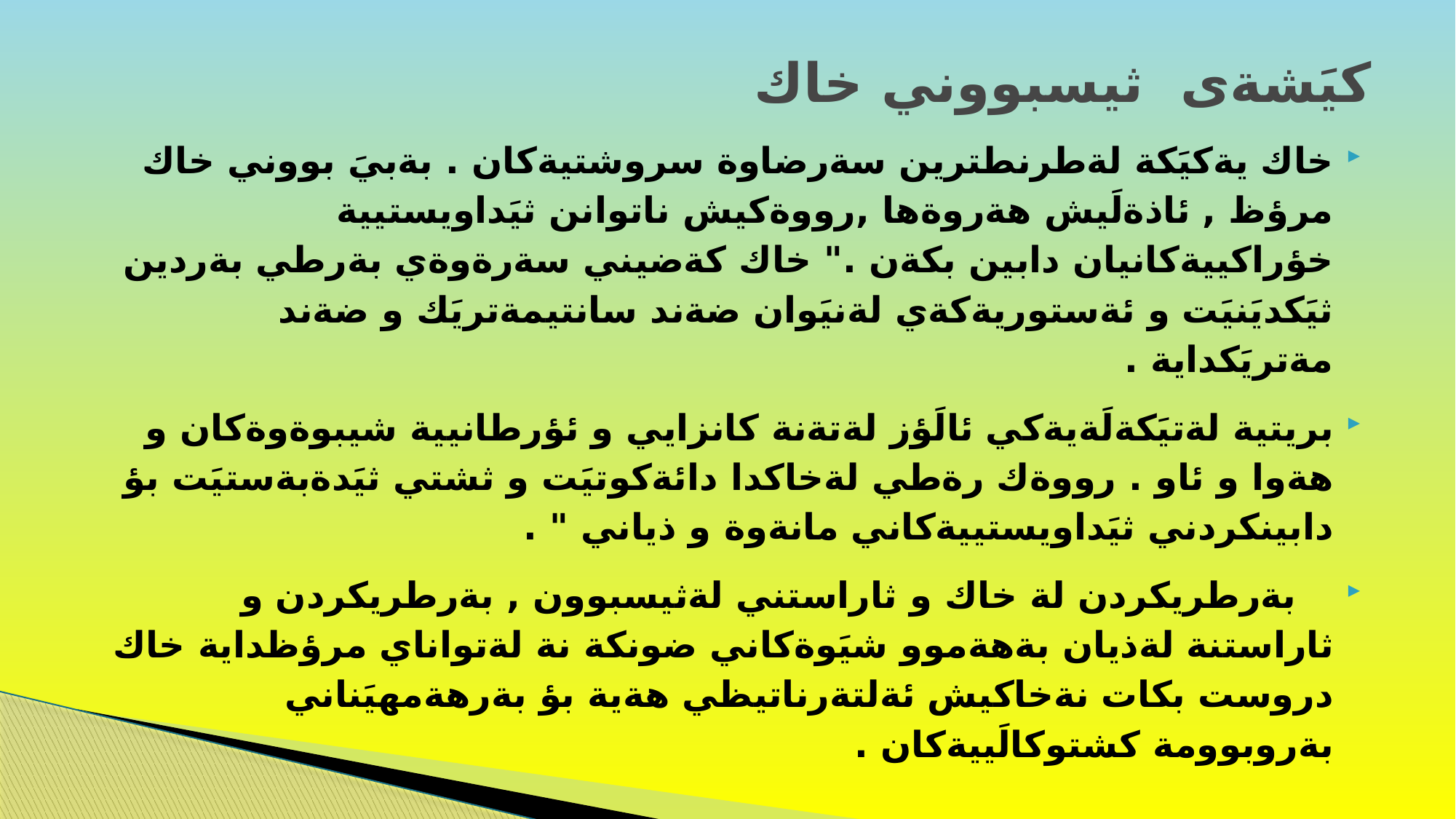

# كيَشةى  ثيسبووني خاك
خاك يةكيَكة لةطرنطترين سةرضاوة سروشتيةكان . بةبيَ بووني خاك مرؤظ , ئاذةلَيش هةروةها ,رووةكيش ناتوانن ثيَداويستيية خؤراكييةكانيان دابين بكةن ." خاك كةضيني سةرةوةي بةرطي بةردين ثيَكديَنيَت و ئةستوريةكةي لةنيَوان ضةند سانتيمةتريَك و ضةند مةتريَكداية .
بريتية لةتيَكةلَةيةكي ئالَؤز لةتةنة كانزايي و ئؤرطانيية شيبوةوةكان و هةوا و ئاو . رووةك رةطي لةخاكدا دائةكوتيَت و ثشتي ثيَدةبةستيَت بؤ دابينكردني ثيَداويستييةكاني مانةوة و ذياني " .
   بةرطريكردن لة خاك و ثاراستني لةثيسبوون , بةرطريكردن و ثاراستنة لةذيان بةهةموو شيَوةكاني ضونكة نة لةتواناي مرؤظداية خاك دروست بكات نةخاكيش ئةلتةرناتيظي هةية بؤ بةرهةمهيَناني بةروبوومة كشتوكالَييةكان .